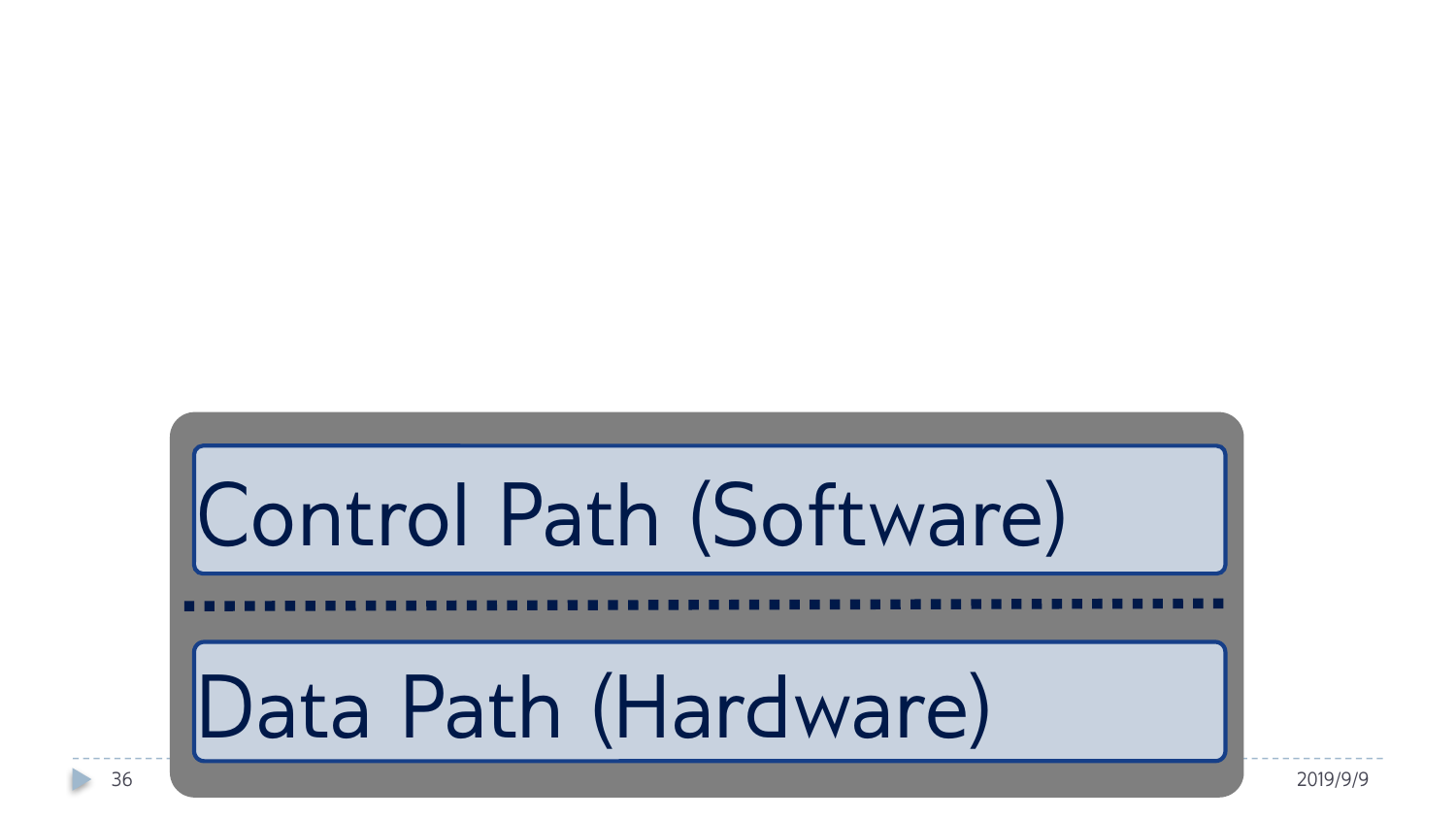

Control Path (Software)

Data Path (Hardware)
36
Hálózatok építése és üzemeltetése, Bevezető - Sonkoly Balázs, BME-TMIT
2019/9/9